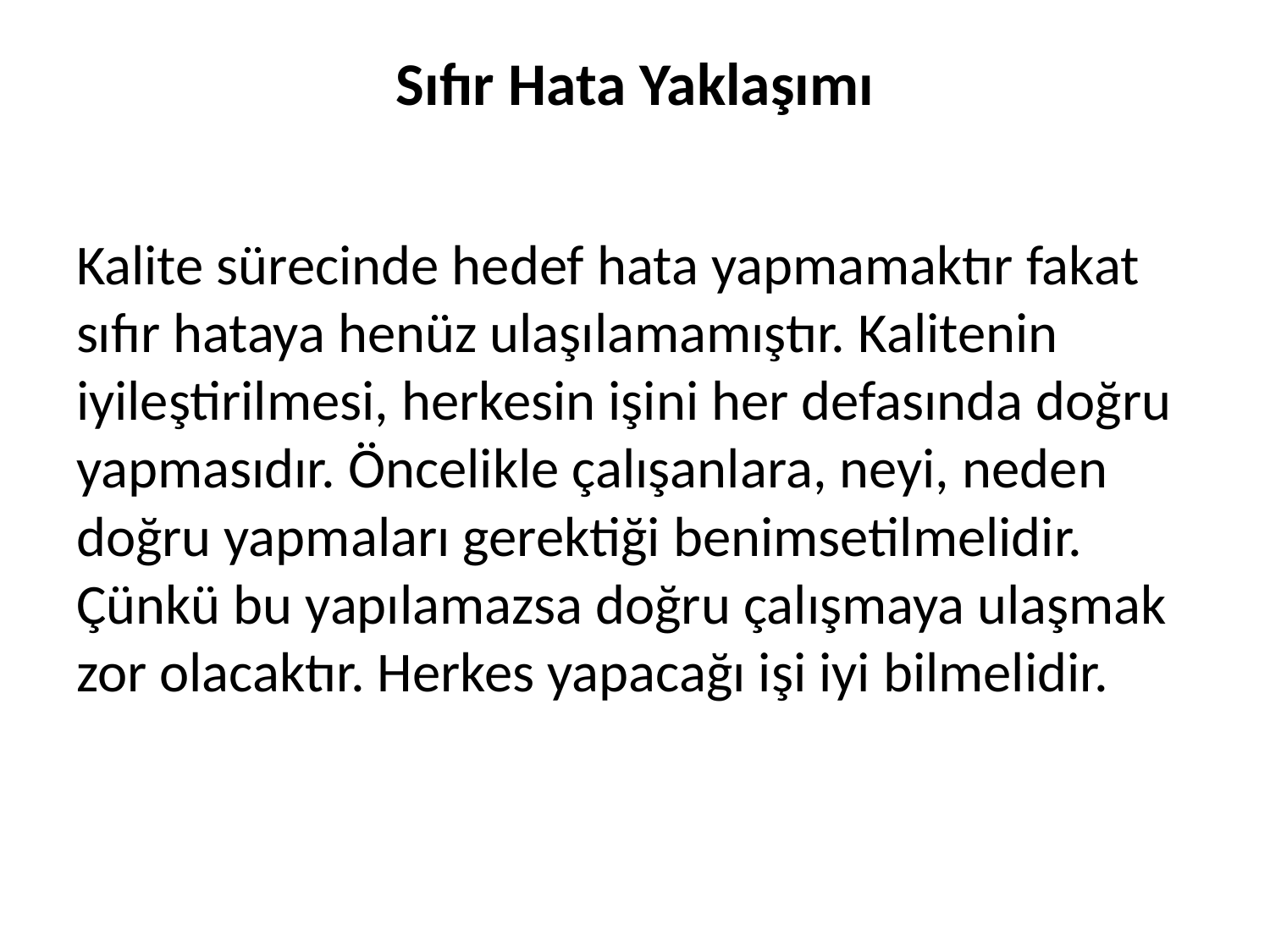

# Sıfır Hata Yaklaşımı
Kalite sürecinde hedef hata yapmamaktır fakat sıfır hataya henüz ulaşılamamıştır. Kalitenin iyileştirilmesi, herkesin işini her defasında doğru yapmasıdır. Öncelikle çalışanlara, neyi, neden doğru yapmaları gerektiği benimsetilmelidir. Çünkü bu yapılamazsa doğru çalışmaya ulaşmak zor olacaktır. Herkes yapacağı işi iyi bilmelidir.